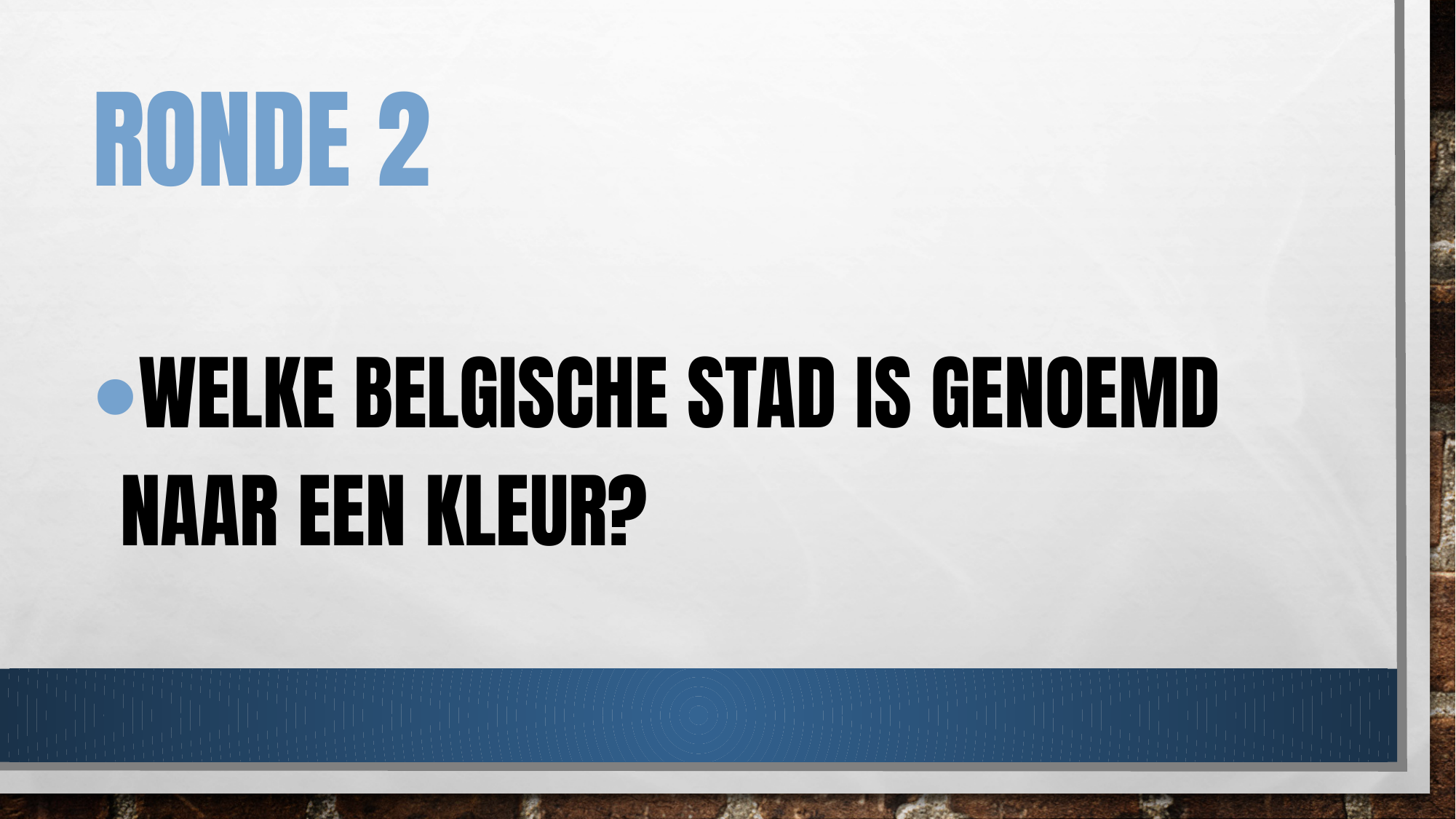

# Ronde 2
Welke Belgische stad is genoemd naar een kleur?